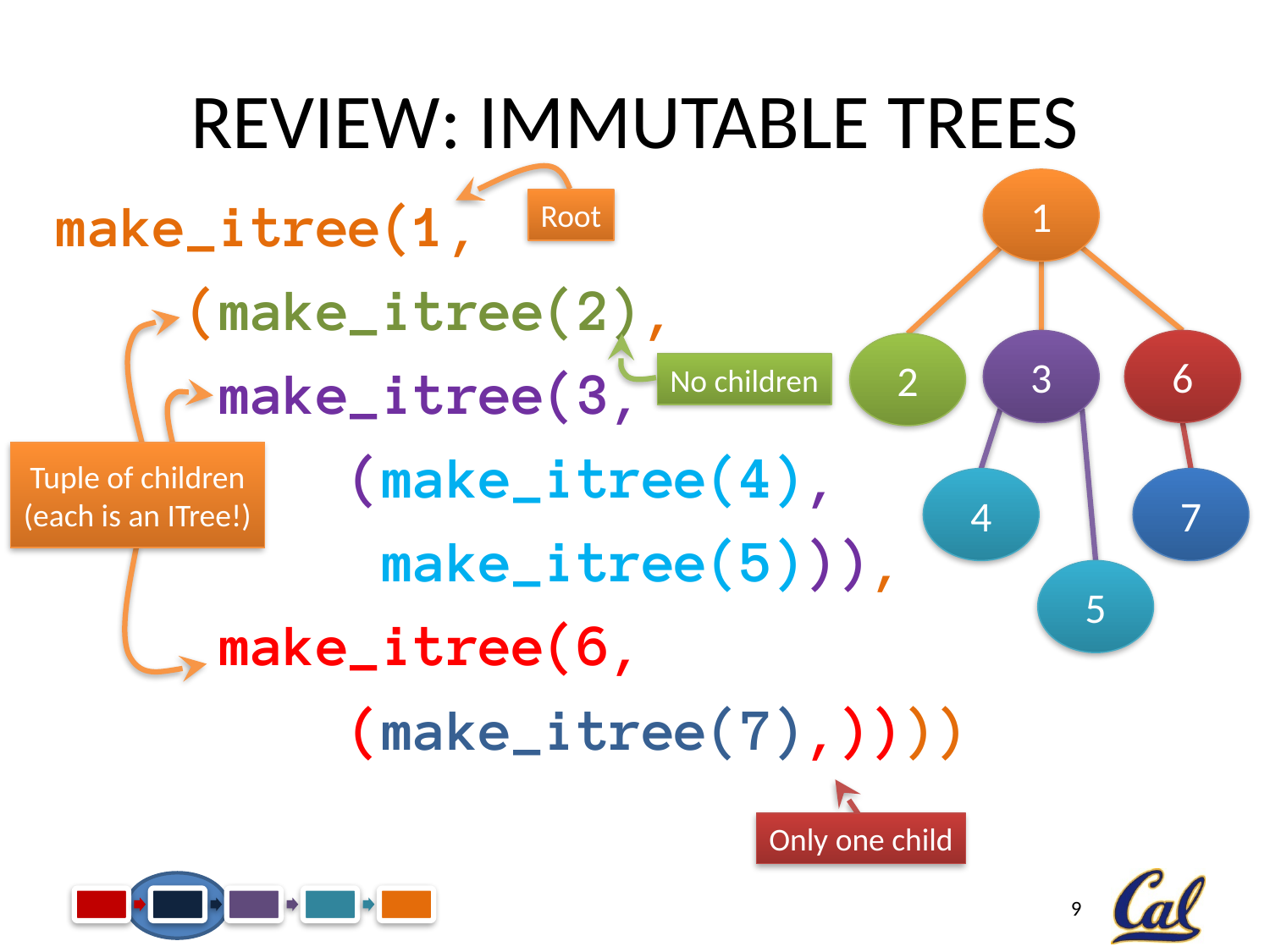

# Review: Immutable Trees

Root
1
3
6
2
4
7
5
make_itree(1,
    (make_itree(2),
     make_itree(3,
         (make_itree(4),
          make_itree(5))),
     make_itree(6,
         (make_itree(7),))))

Tuple of children
(each is an ITree!)

No children

Only one child